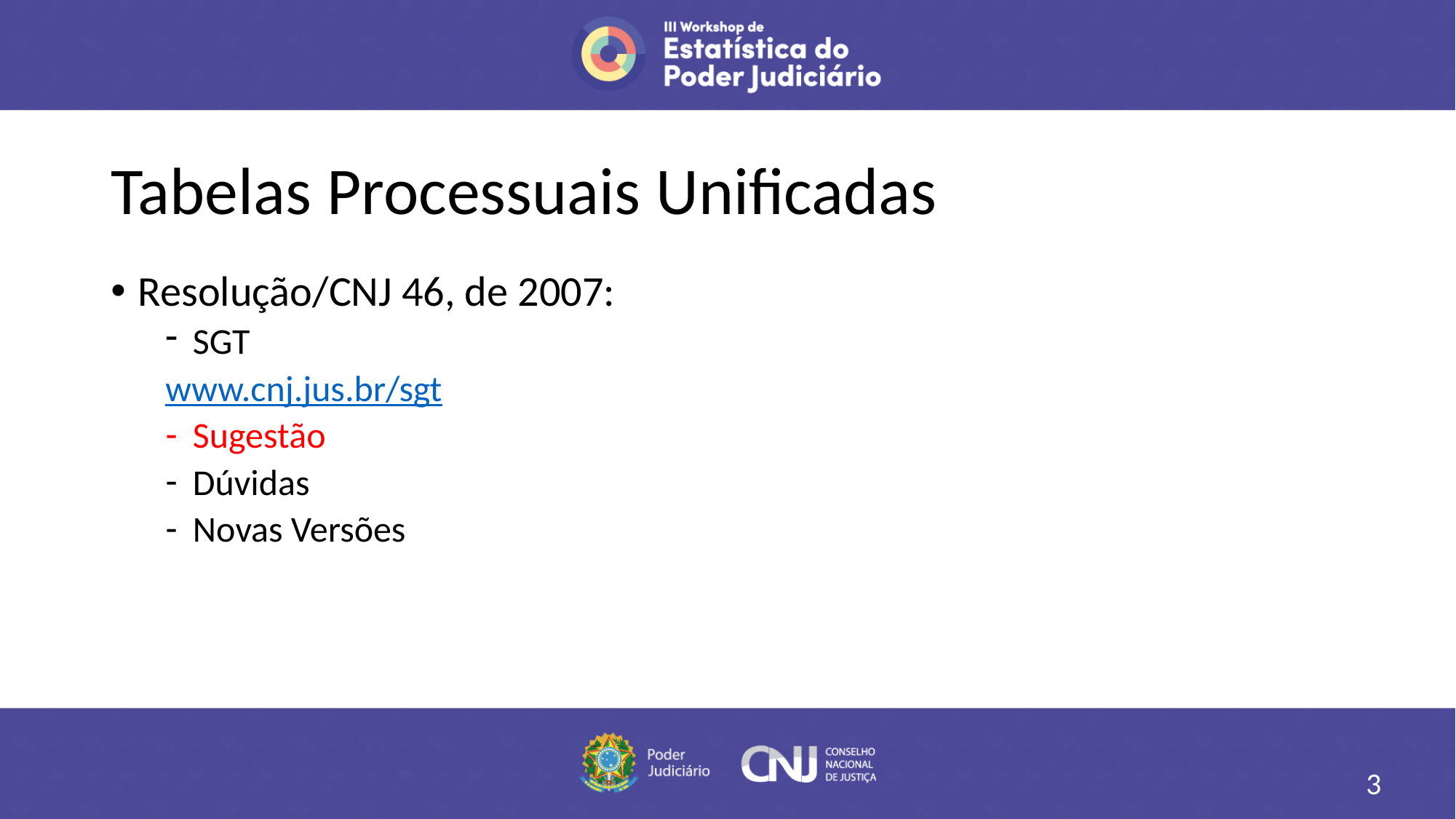

# Tabelas Processuais Unificadas
Resolução/CNJ 46, de 2007:
SGT
www.cnj.jus.br/sgt
Sugestão
Dúvidas
Novas Versões
3